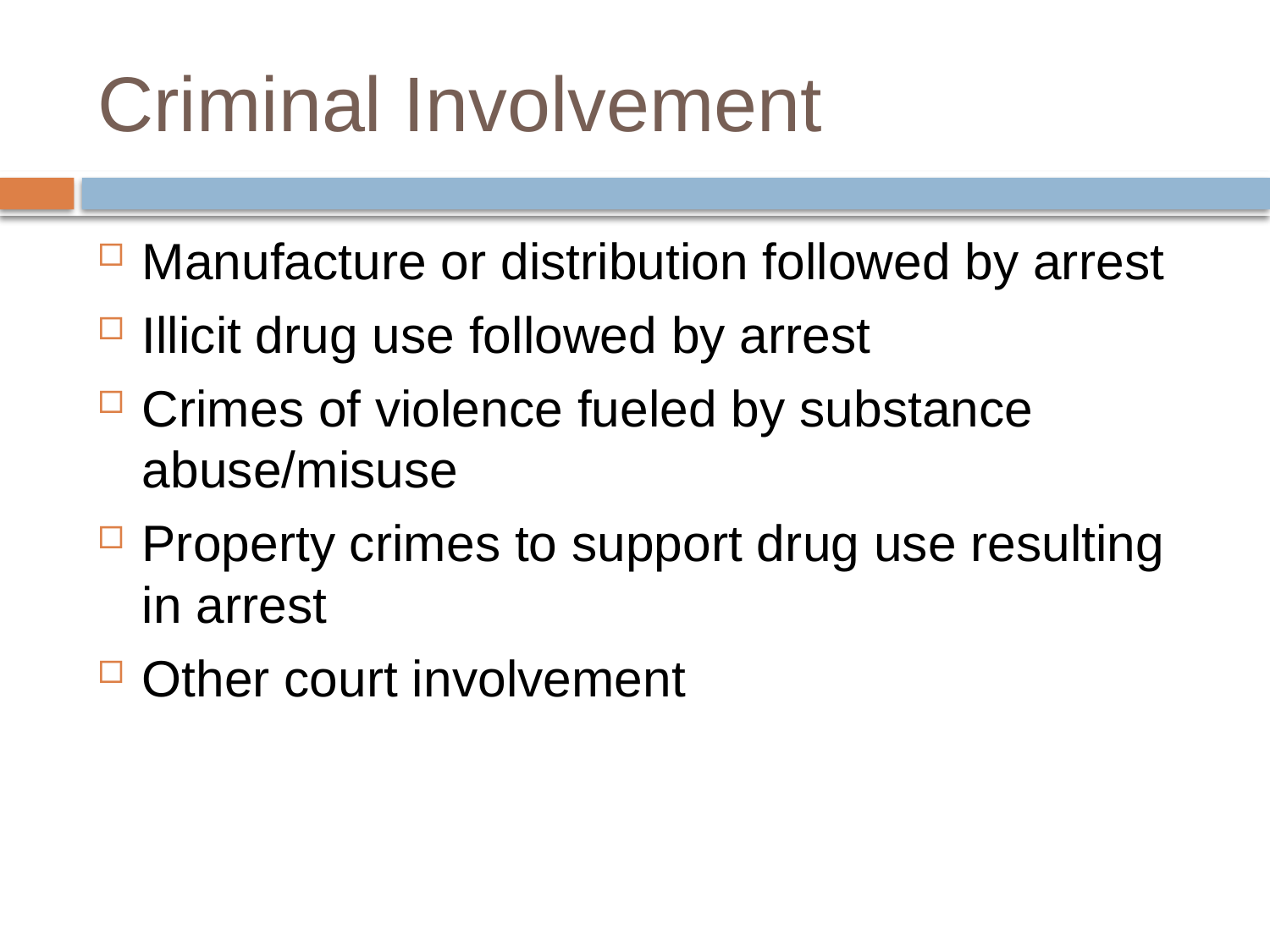

# Criminal Involvement
Manufacture or distribution followed by arrest
Illicit drug use followed by arrest
Crimes of violence fueled by substance abuse/misuse
Property crimes to support drug use resulting in arrest
Other court involvement